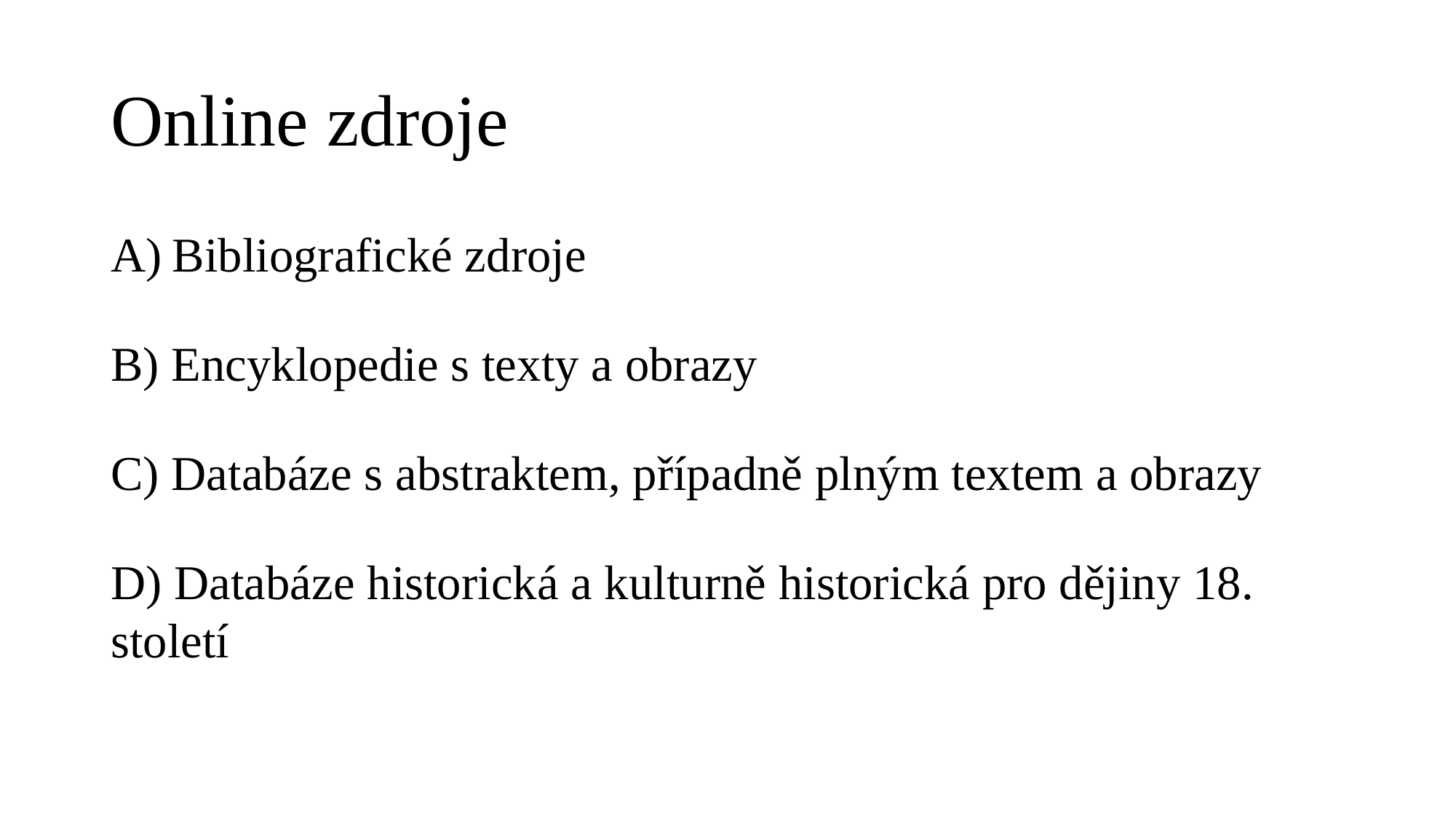

Online zdroje
Bibliografické zdroje

B) Encyklopedie s texty a obrazy

C) Databáze s abstraktem, případně plným textem a obrazy

D) Databáze historická a kulturně historická pro dějiny 18. století